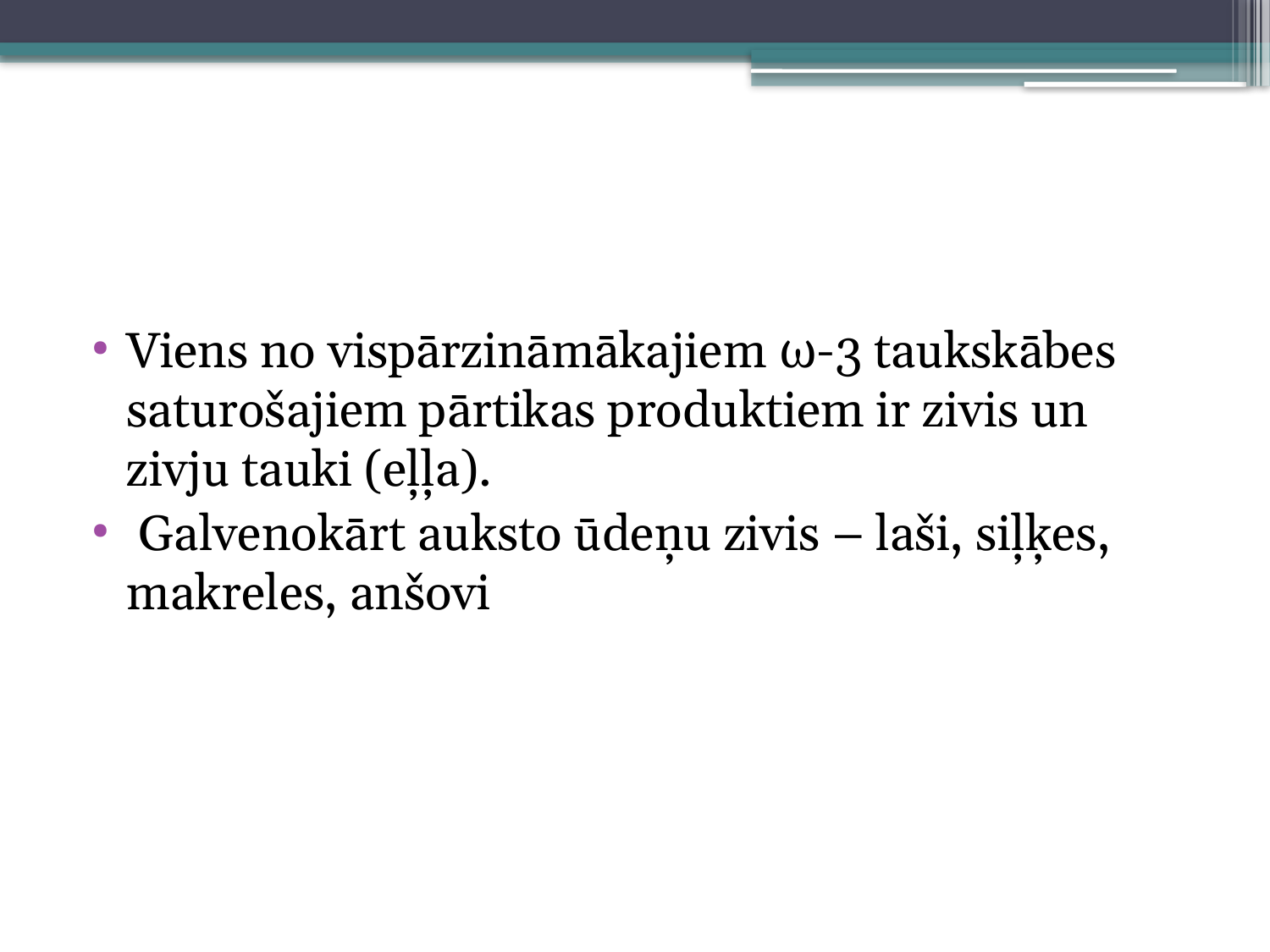

#
Viens no vispārzināmākajiem ω-3 taukskābes saturošajiem pārtikas produktiem ir zivis un zivju tauki (eļļa).
 Galvenokārt auksto ūdeņu zivis – laši, siļķes, makreles, anšovi